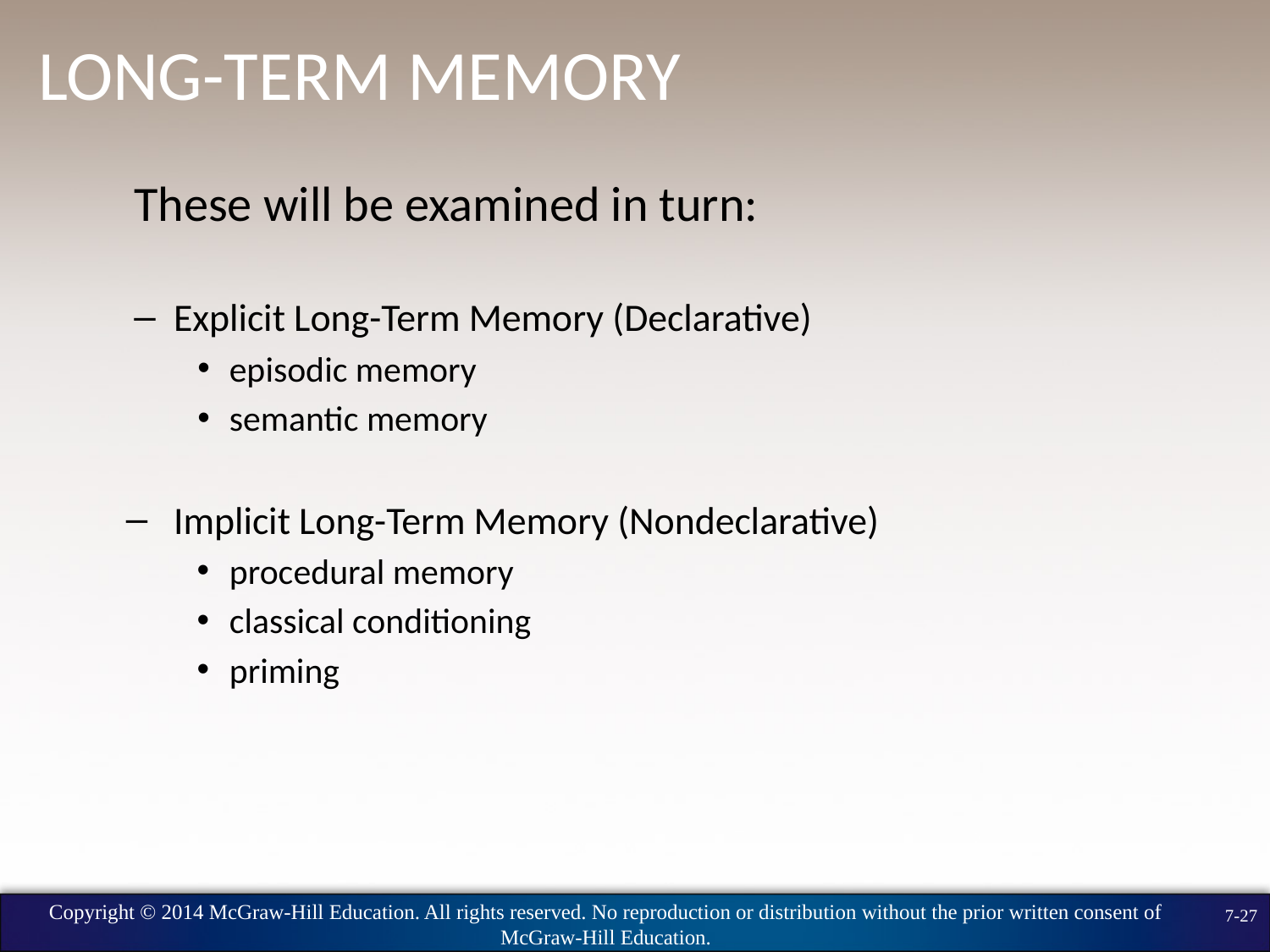

# Long-Term Memory
These will be examined in turn:

Explicit Long-Term Memory (Declarative)
episodic memory
semantic memory

Implicit Long-Term Memory (Nondeclarative)
procedural memory
classical conditioning
priming